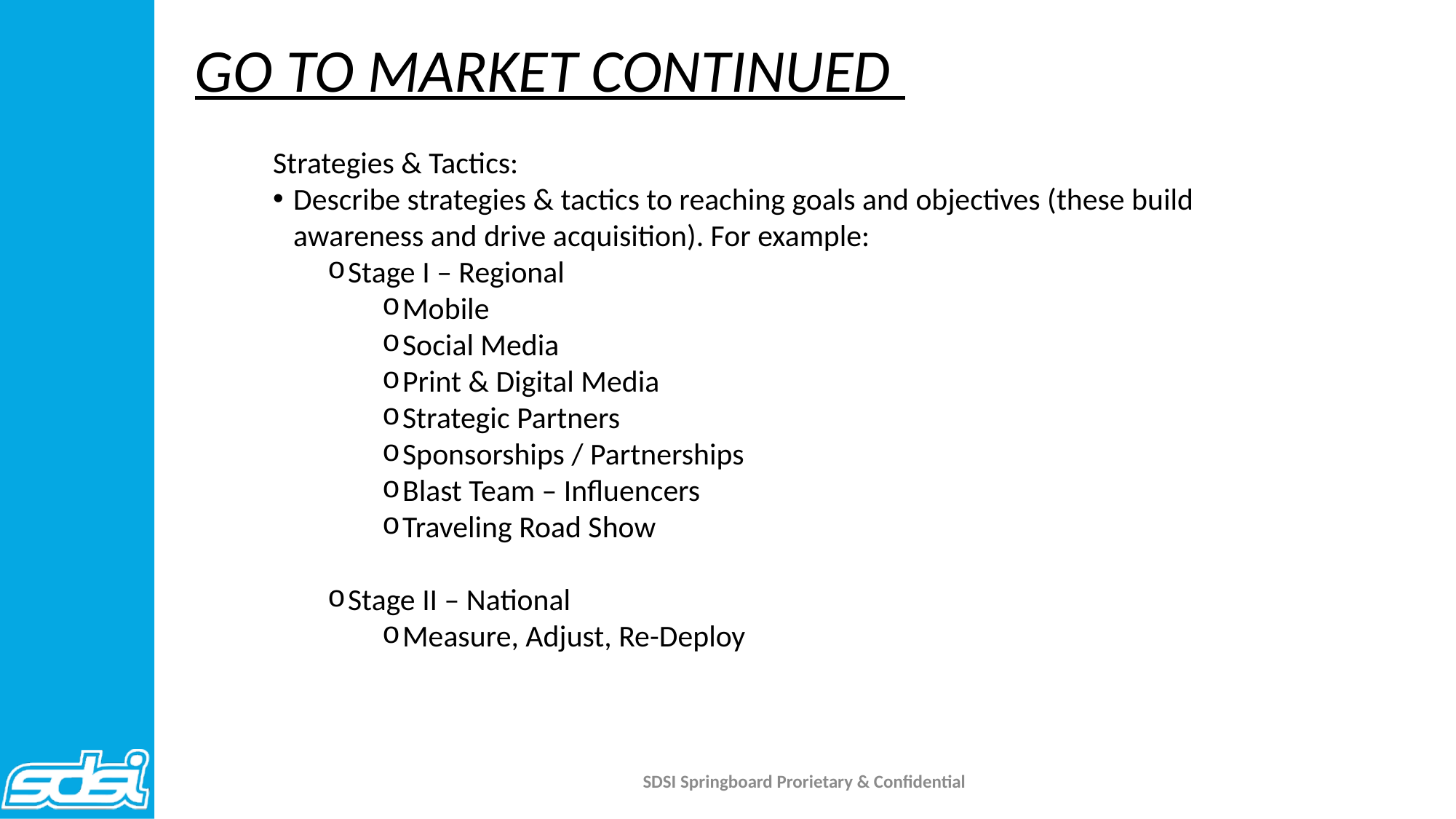

GO TO MARKET CONTINUED
Strategies & Tactics:
Describe strategies & tactics to reaching goals and objectives (these build awareness and drive acquisition). For example:
Stage I – Regional
Mobile
Social Media
Print & Digital Media
Strategic Partners
Sponsorships / Partnerships
Blast Team – Influencers
Traveling Road Show

Stage II – National
Measure, Adjust, Re-Deploy

SDSI Springboard Prorietary & Confidential